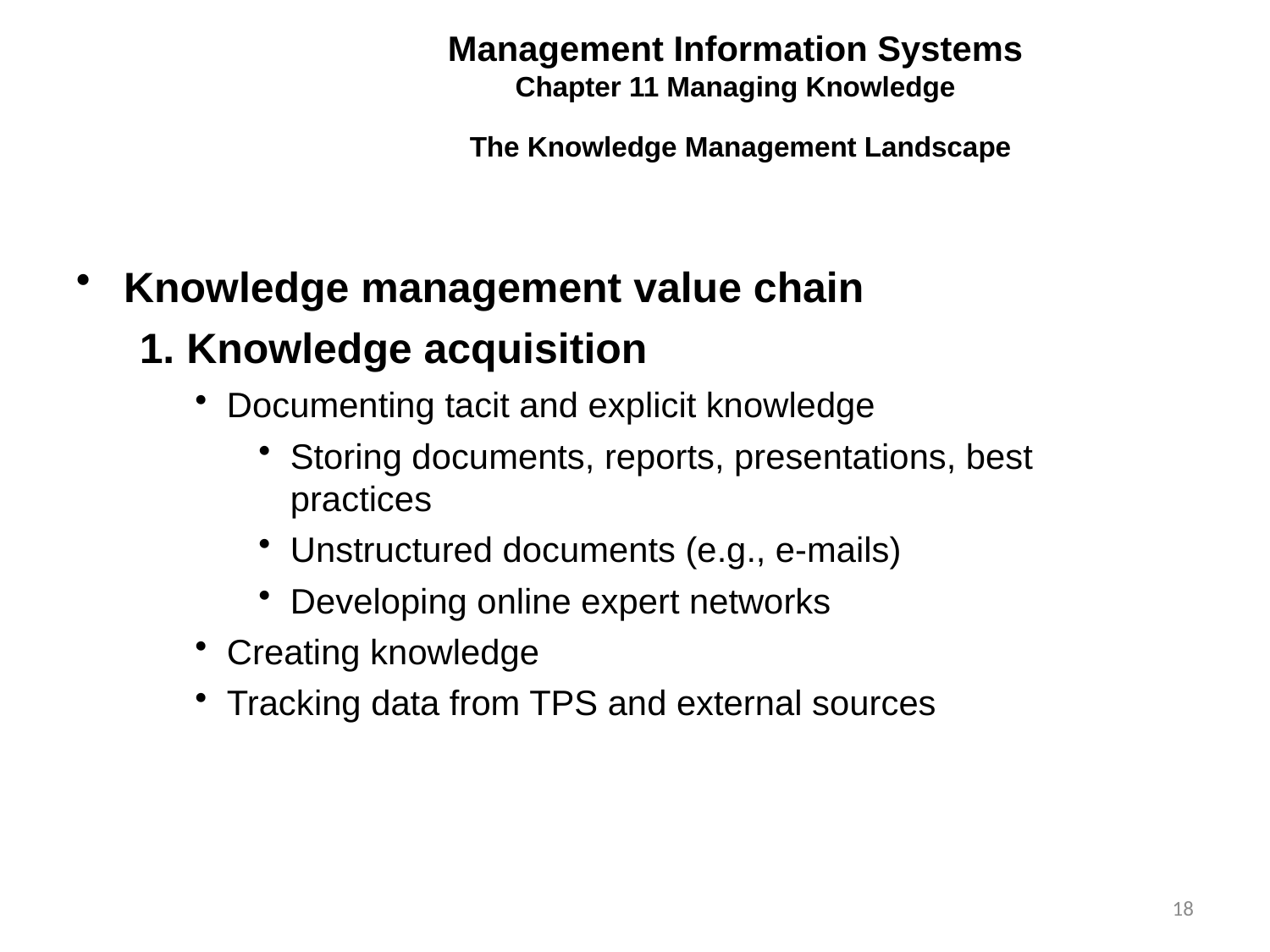

Management Information Systems
Chapter 11 Managing Knowledge
The Knowledge Management Landscape
Knowledge management value chain
1. Knowledge acquisition
Documenting tacit and explicit knowledge
Storing documents, reports, presentations, best practices
Unstructured documents (e.g., e-mails)
Developing online expert networks
Creating knowledge
Tracking data from TPS and external sources
18